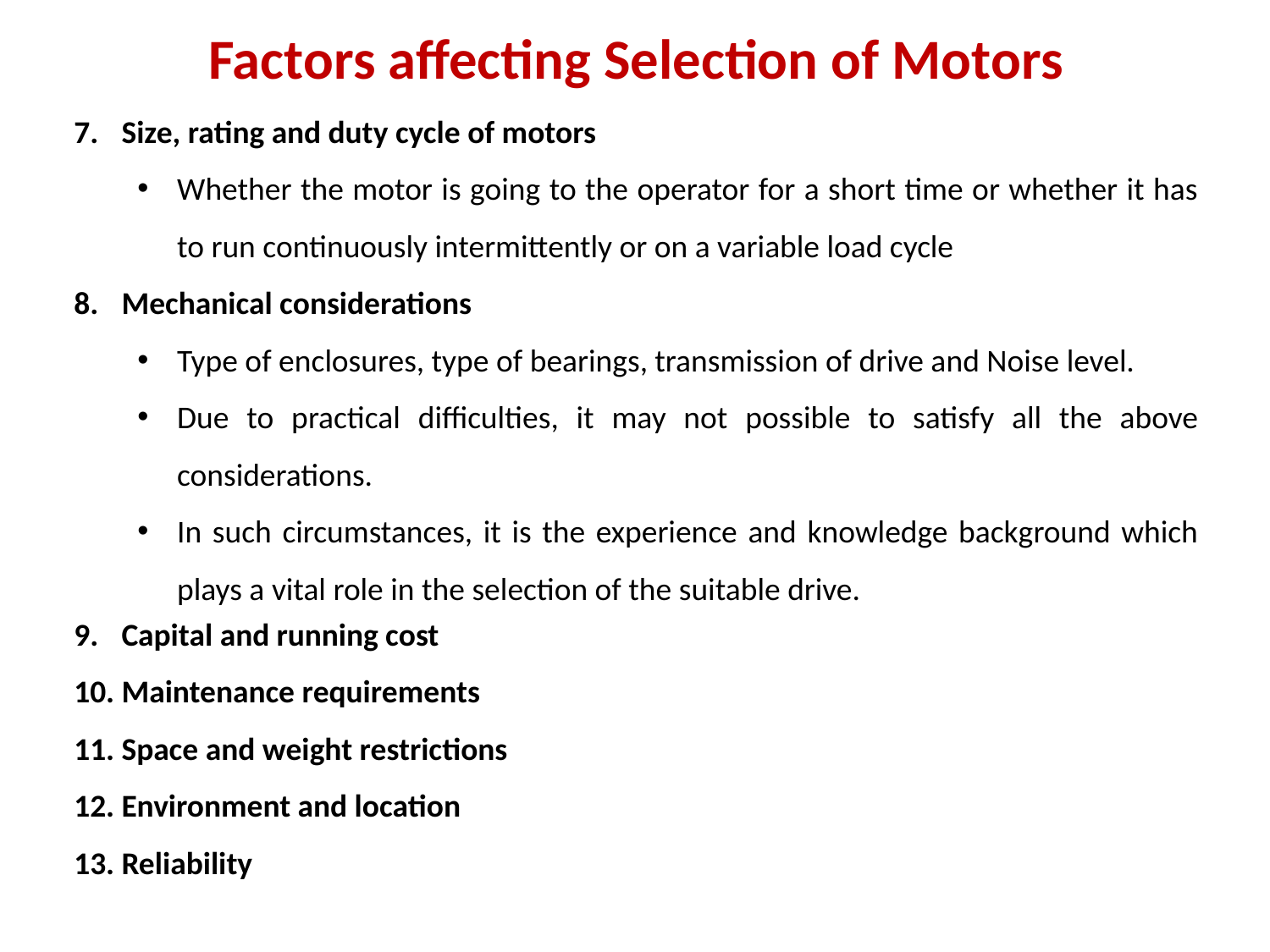

Factors affecting Selection of Motors
Size, rating and duty cycle of motors
Whether the motor is going to the operator for a short time or whether it has to run continuously intermittently or on a variable load cycle
Mechanical considerations
Type of enclosures, type of bearings, transmission of drive and Noise level.
Due to practical difficulties, it may not possible to satisfy all the above considerations.
In such circumstances, it is the experience and knowledge background which plays a vital role in the selection of the suitable drive.
Capital and running cost
Maintenance requirements
Space and weight restrictions
Environment and location
Reliability